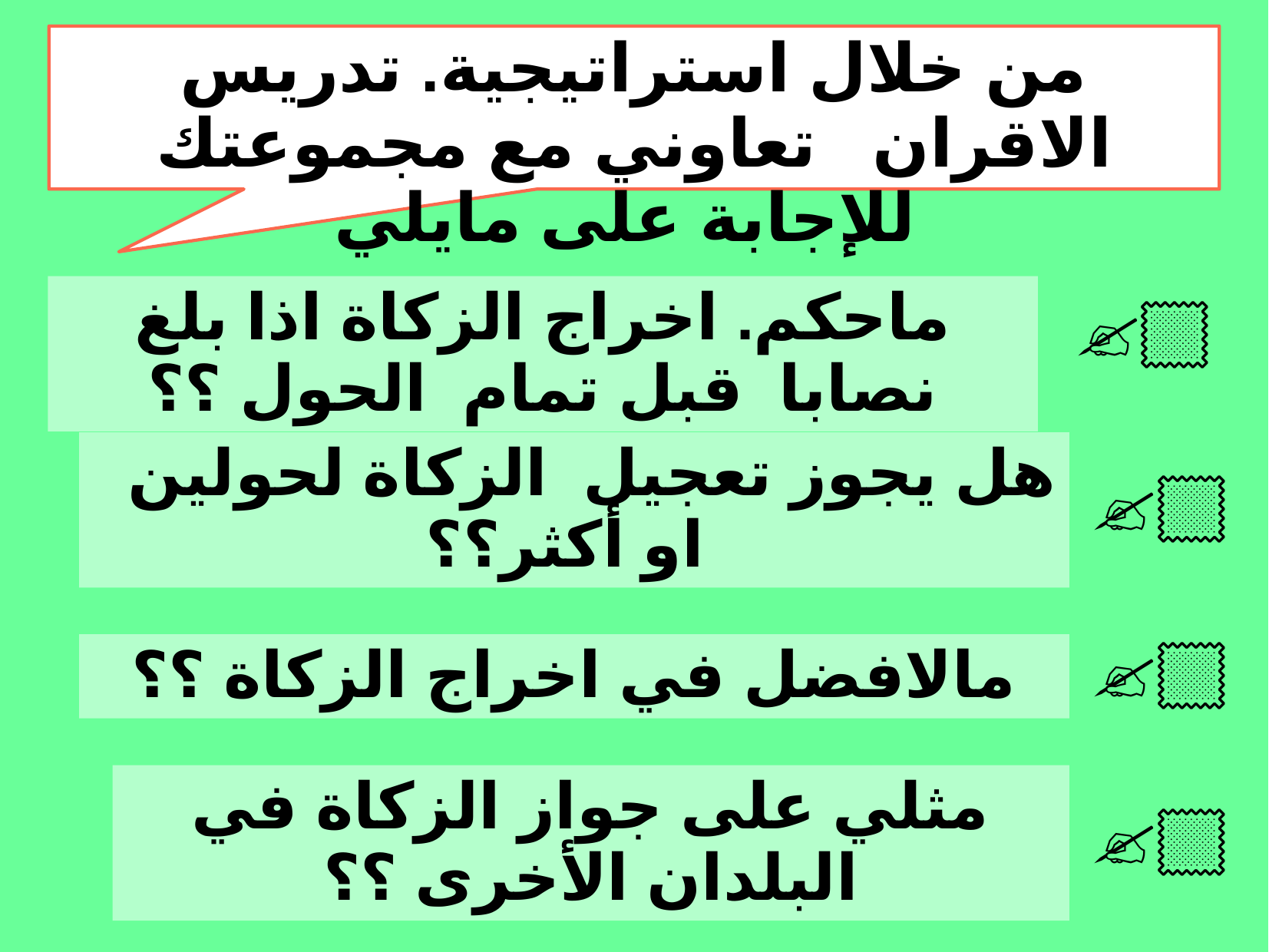

من خلال استراتيجية. تدريس الاقران   تعاوني مع مجموعتك للإجابة على مايلي
ماحكم. اخراج الزكاة اذا بلغ نصابا  قبل تمام  الحول ؟؟
✍🏻
✍🏻
 هل يجوز تعجيل  الزكاة لحولين   او أكثر؟؟
✍🏻
مالافضل في اخراج الزكاة ؟؟
✍🏻
مثلي على جواز الزكاة في البلدان الأخرى ؟؟